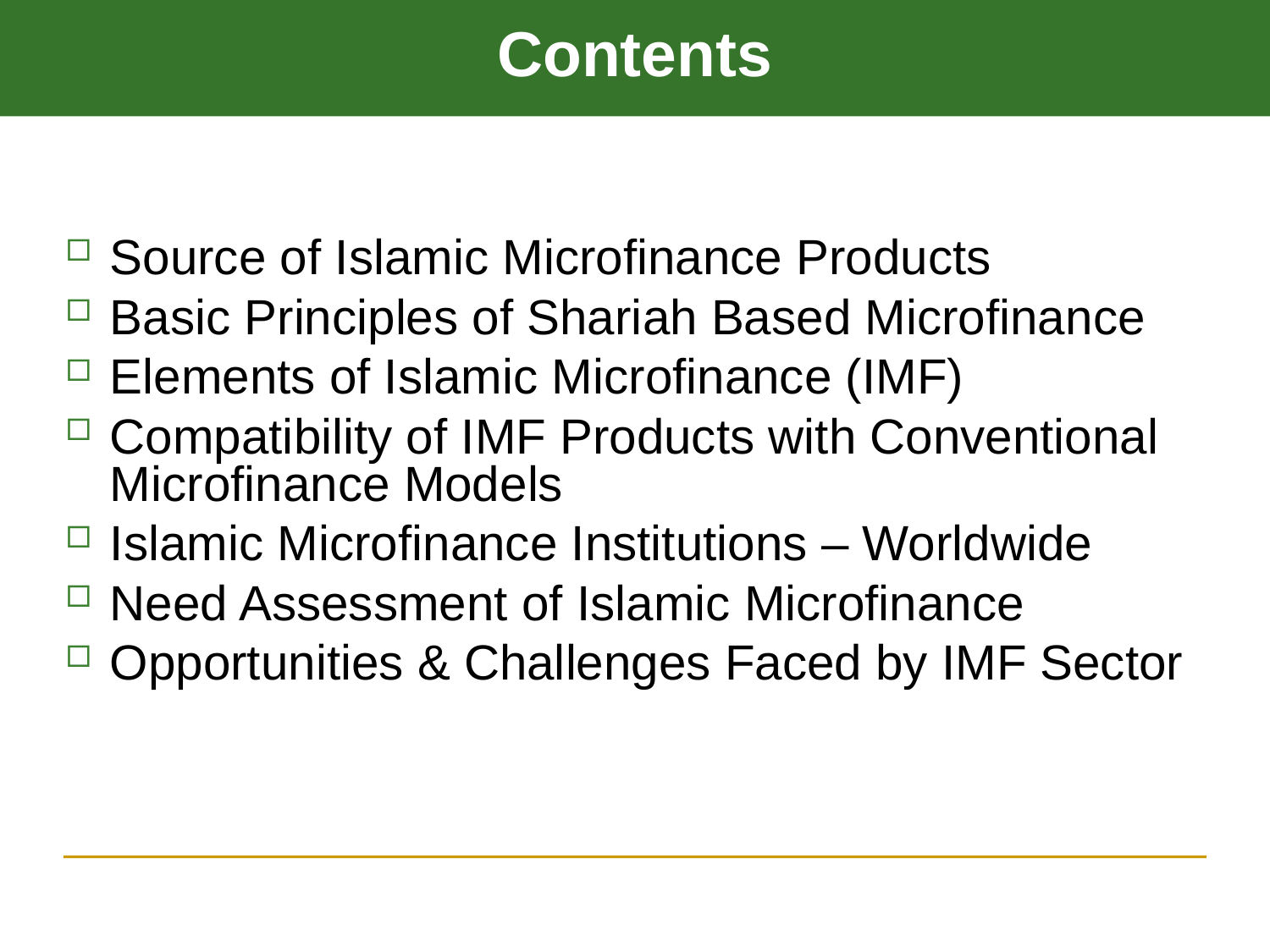

Contents

Source of Islamic Microfinance Products
Basic Principles of Shariah Based Microfinance
Elements of Islamic Microfinance (IMF)
Compatibility of IMF Products with Conventional Microfinance Models
Islamic Microfinance Institutions – Worldwide
Need Assessment of Islamic Microfinance
Opportunities & Challenges Faced by IMF Sector